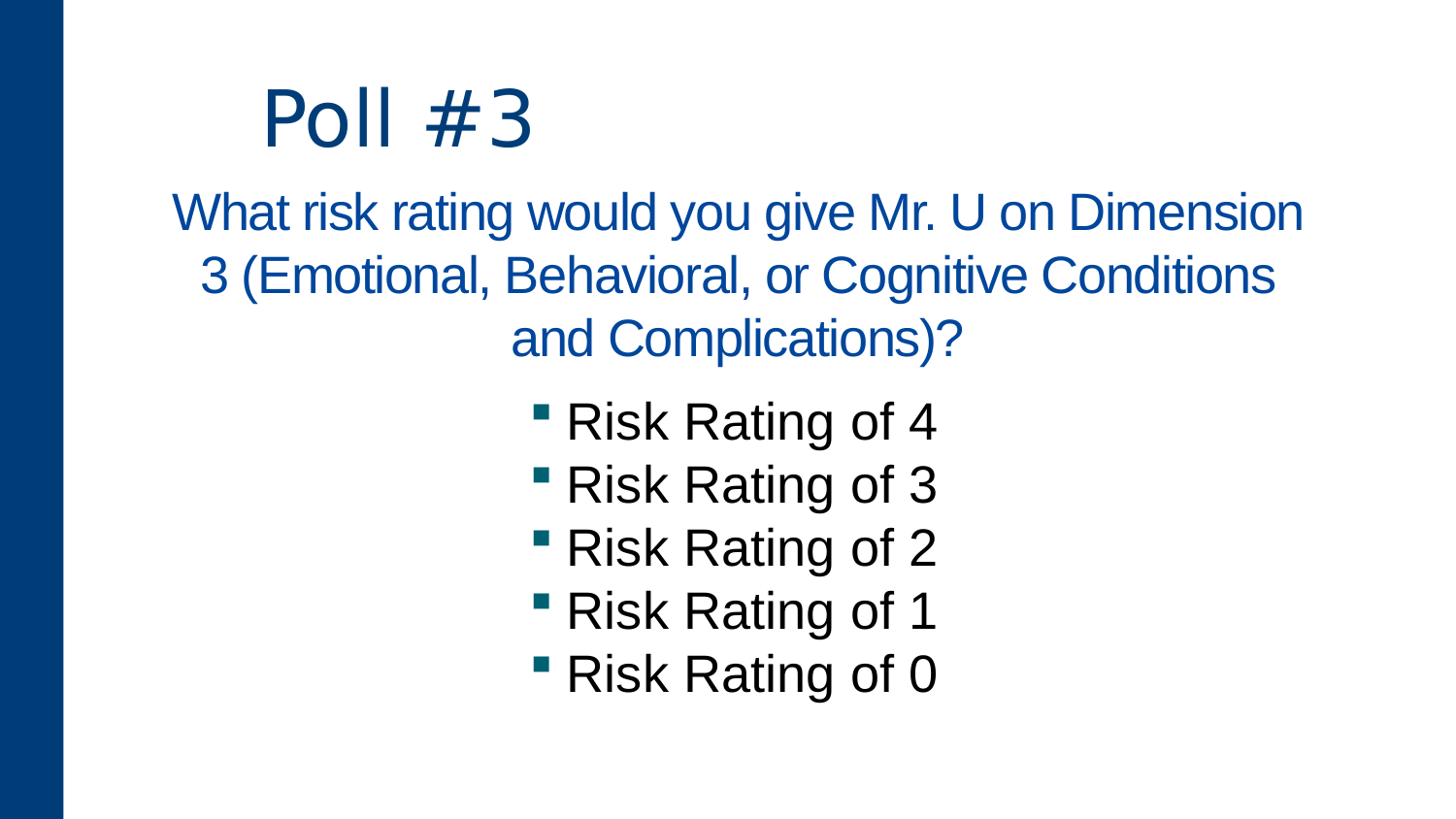

# Poll #3
What risk rating would you give Mr. U on Dimension 3 (Emotional, Behavioral, or Cognitive Conditions and Complications)?

Risk Rating of 4
Risk Rating of 3
Risk Rating of 2
Risk Rating of 1
Risk Rating of 0